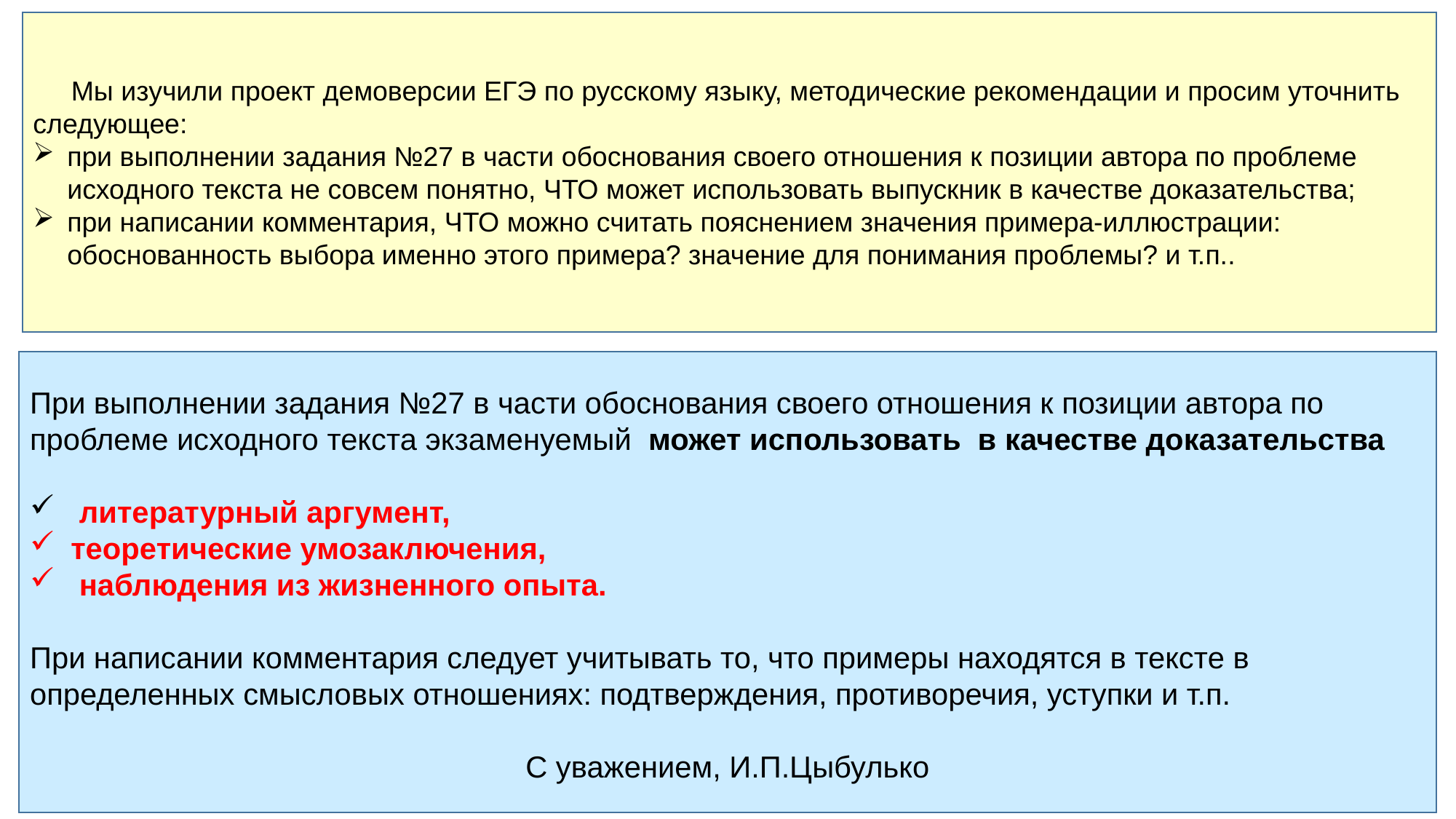

Мы изучили проект демоверсии ЕГЭ по русскому языку, методические рекомендации и просим уточнить следующее:
при выполнении задания №27 в части обоснования своего отношения к позиции автора по проблеме исходного текста не совсем понятно, ЧТО может использовать выпускник в качестве доказательства;
при написании комментария, ЧТО можно считать пояснением значения примера-иллюстрации: обоснованность выбора именно этого примера? значение для понимания проблемы? и т.п..

При выполнении задания №27 в части обоснования своего отношения к позиции автора по проблеме исходного текста экзаменуемый  может использовать  в качестве доказательства

 литературный аргумент,
теоретические умозаключения,
 наблюдения из жизненного опыта.

При написании комментария следует учитывать то, что примеры находятся в тексте в определенных смысловых отношениях: подтверждения, противоречия, уступки и т.п.

С уважением, И.П.Цыбулько